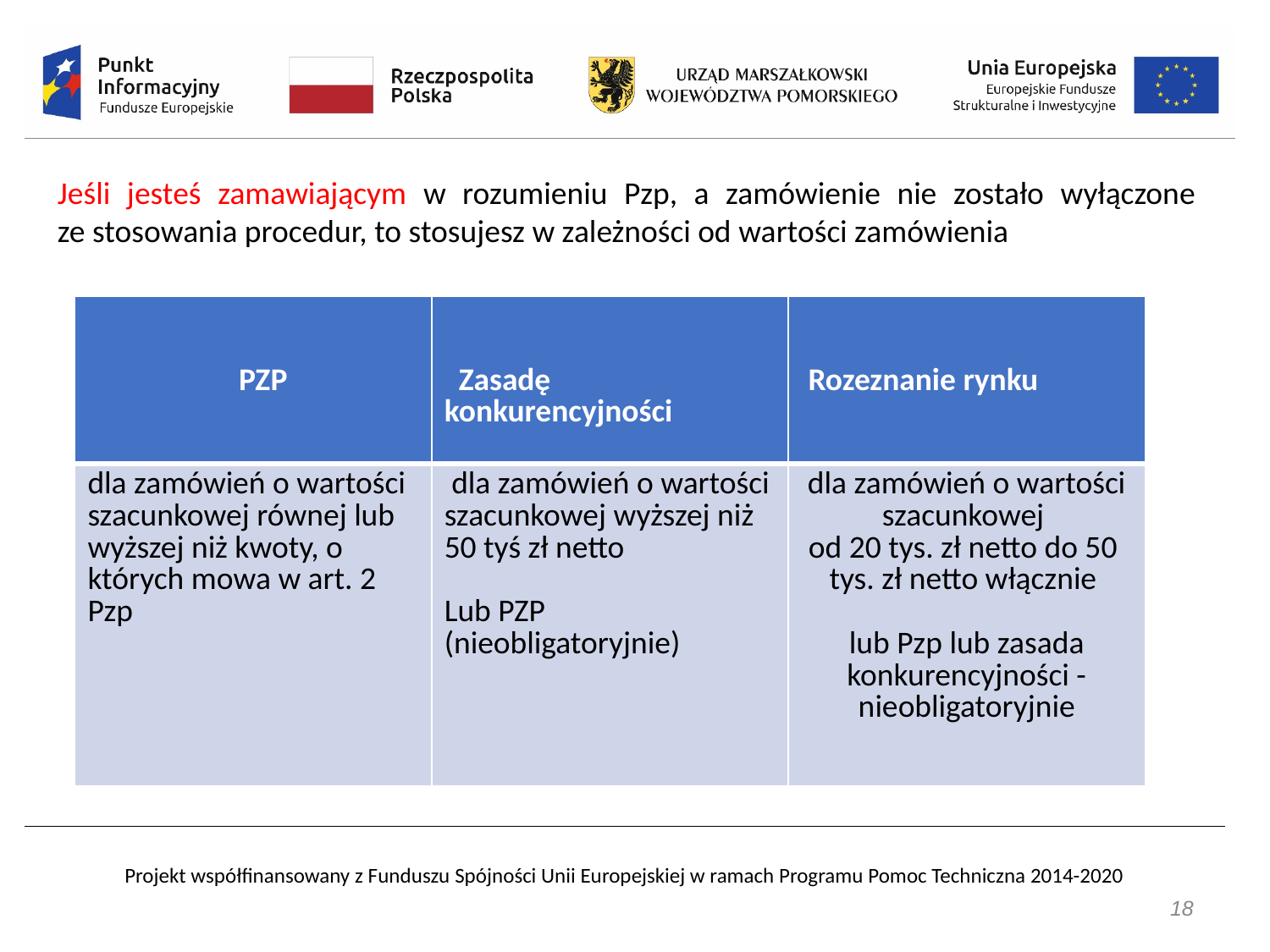

Jeśli jesteś zamawiającym w rozumieniu Pzp, a zamówienie nie zostało wyłączone
ze stosowania procedur, to stosujesz w zależności od wartości zamówienia
| PZP | Zasadę konkurencyjności | Rozeznanie rynku |
| --- | --- | --- |
| dla zamówień o wartości szacunkowej równej lub wyższej niż kwoty, o których mowa w art. 2 Pzp | dla zamówień o wartości szacunkowej wyższej niż 50 tyś zł netto Lub PZP (nieobligatoryjnie) | dla zamówień o wartości szacunkowej od 20 tys. zł netto do 50 tys. zł netto włącznie lub Pzp lub zasada konkurencyjności - nieobligatoryjnie |
18